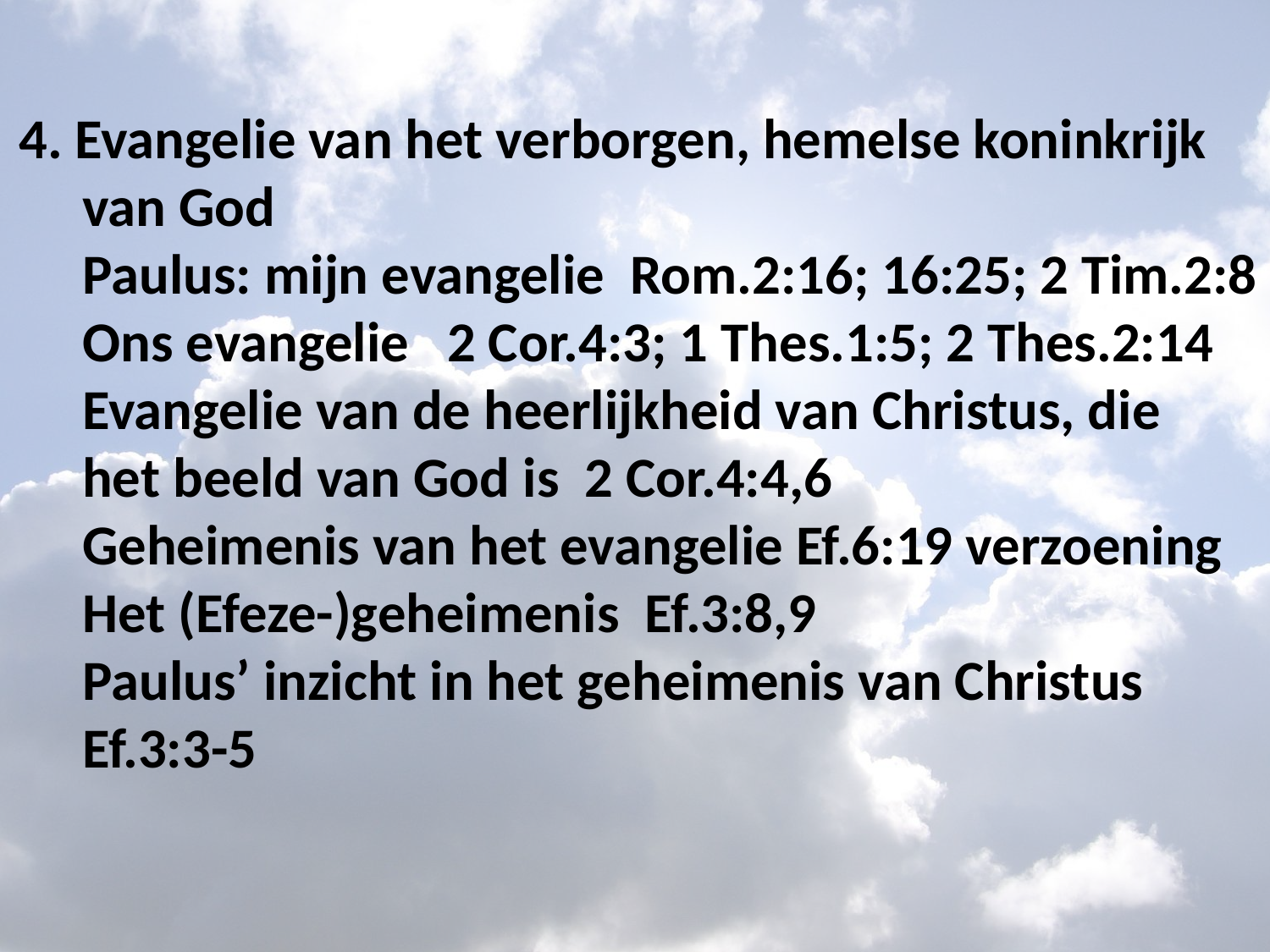

4. Evangelie van het verborgen, hemelse koninkrijk
     van God
     Paulus: mijn evangelie  Rom.2:16; 16:25; 2 Tim.2:8
     Ons evangelie   2 Cor.4:3; 1 Thes.1:5; 2 Thes.2:14
     Evangelie van de heerlijkheid van Christus, die
     het beeld van God is  2 Cor.4:4,6
     Geheimenis van het evangelie Ef.6:19 verzoening
     Het (Efeze-)geheimenis  Ef.3:8,9
     Paulus’ inzicht in het geheimenis van Christus
     Ef.3:3-5